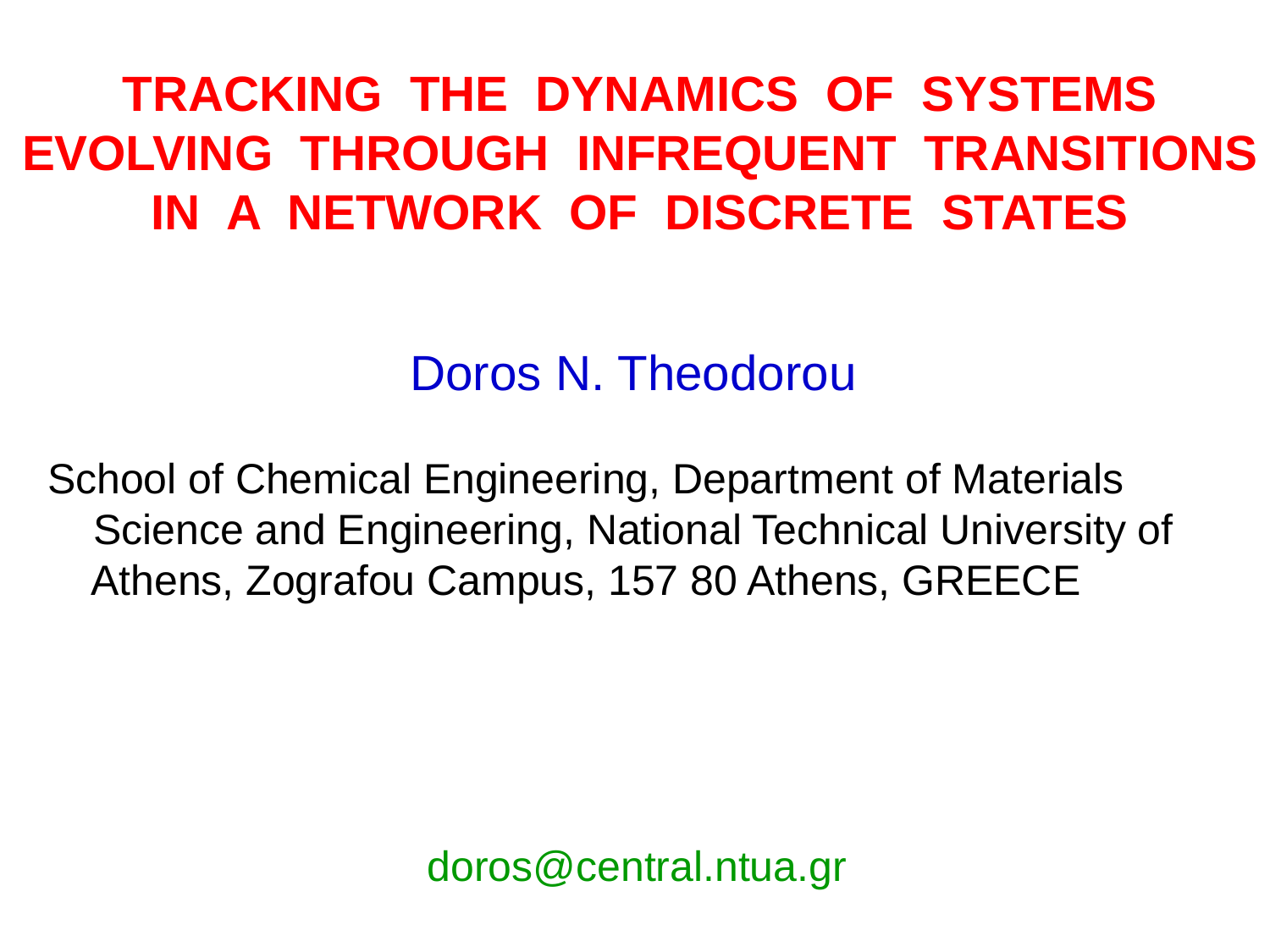

# TRACKING  THE  DYNAMICS  OF  SYSTEMS EVOLVING  THROUGH  INFREQUENT  TRANSITIONS IN  A  NETWORK  OF  DISCRETE  STATES
Doros N. Theodorou

School of Chemical Engineering, Department of Materials         Science and Engineering, National Technical University of Athens, Zografou Campus, 157 80 Athens, GREECE
doros@central.ntua.gr